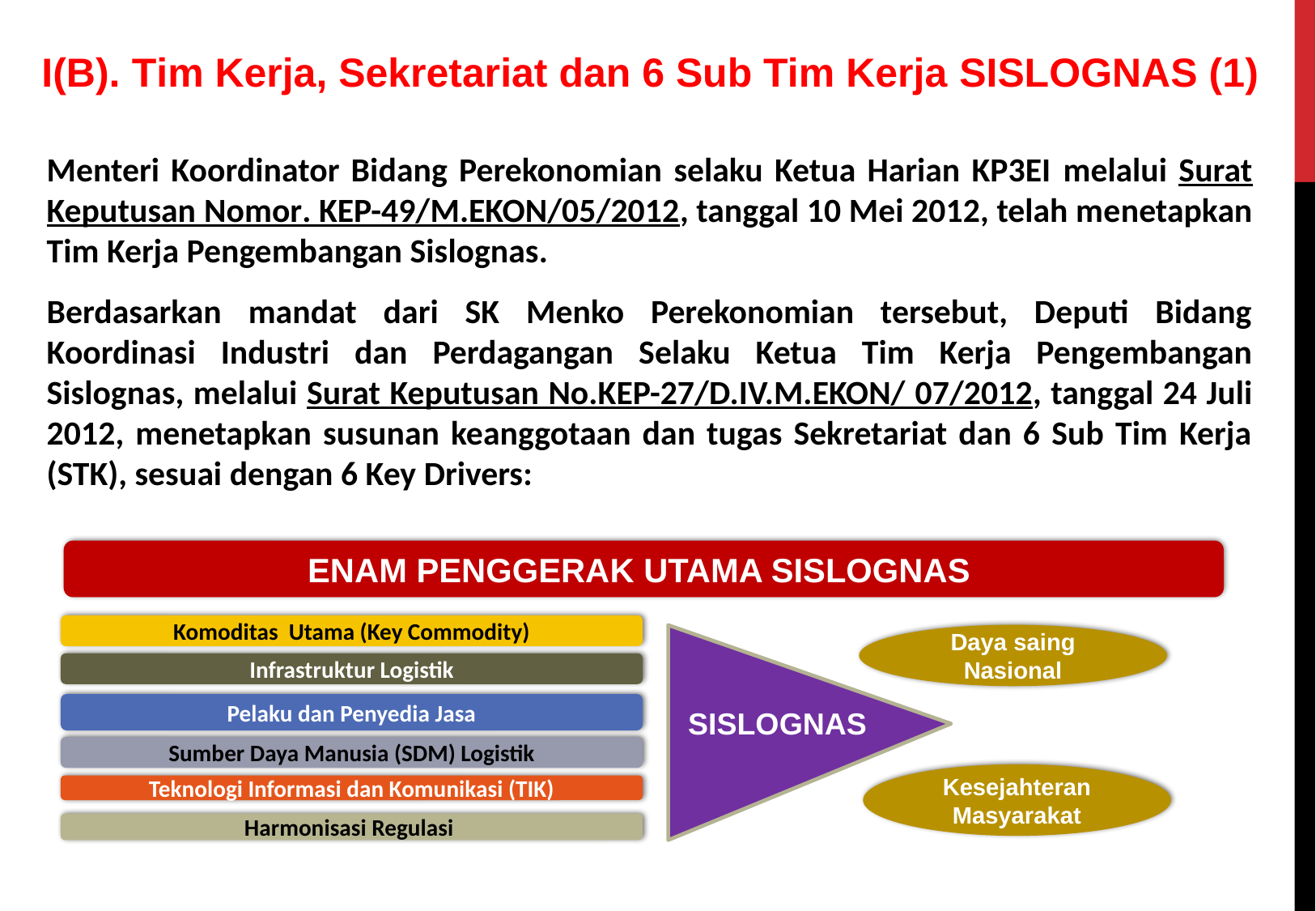

# I(B). Tim Kerja, Sekretariat dan 6 Sub Tim Kerja SISLOGNAS (1)
Menteri Koordinator Bidang Perekonomian selaku Ketua Harian KP3EI melalui Surat Keputusan Nomor. KEP-49/M.EKON/05/2012, tanggal 10 Mei 2012, telah menetapkan Tim Kerja Pengembangan Sislognas.
Berdasarkan mandat dari SK Menko Perekonomian tersebut, Deputi Bidang Koordinasi Industri dan Perdagangan Selaku Ketua Tim Kerja Pengembangan Sislognas, melalui Surat Keputusan No.KEP-27/D.IV.M.EKON/ 07/2012, tanggal 24 Juli 2012, menetapkan susunan keanggotaan dan tugas Sekretariat dan 6 Sub Tim Kerja (STK), sesuai dengan 6 Key Drivers:

ENAM PENGGERAK UTAMA SISLOGNAS
Komoditas  Utama (Key Commodity)
Infrastruktur Logistik
Pelaku dan Penyedia Jasa
Sumber Daya Manusia (SDM) Logistik
Teknologi Informasi dan Komunikasi (TIK)
Harmonisasi Regulasi
Daya saing Nasional
Kesejahteran Masyarakat

SISLOGNAS